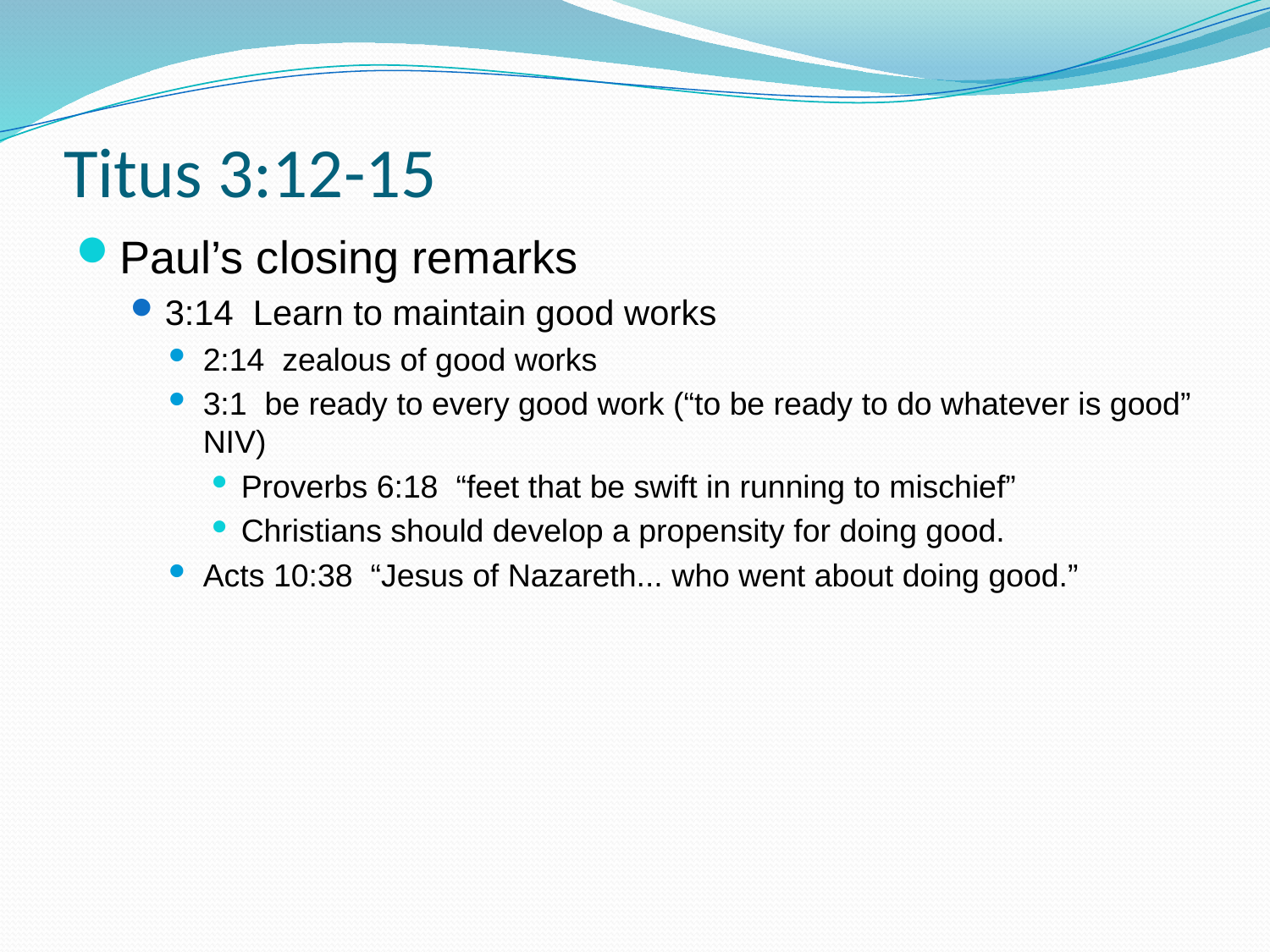

# Titus 3:12-15
Paul’s closing remarks
3:14  Learn to maintain good works
2:14  zealous of good works
3:1  be ready to every good work (“to be ready to do whatever is good” NIV)
Proverbs 6:18  “feet that be swift in running to mischief”
Christians should develop a propensity for doing good.
Acts 10:38  “Jesus of Nazareth... who went about doing good.”